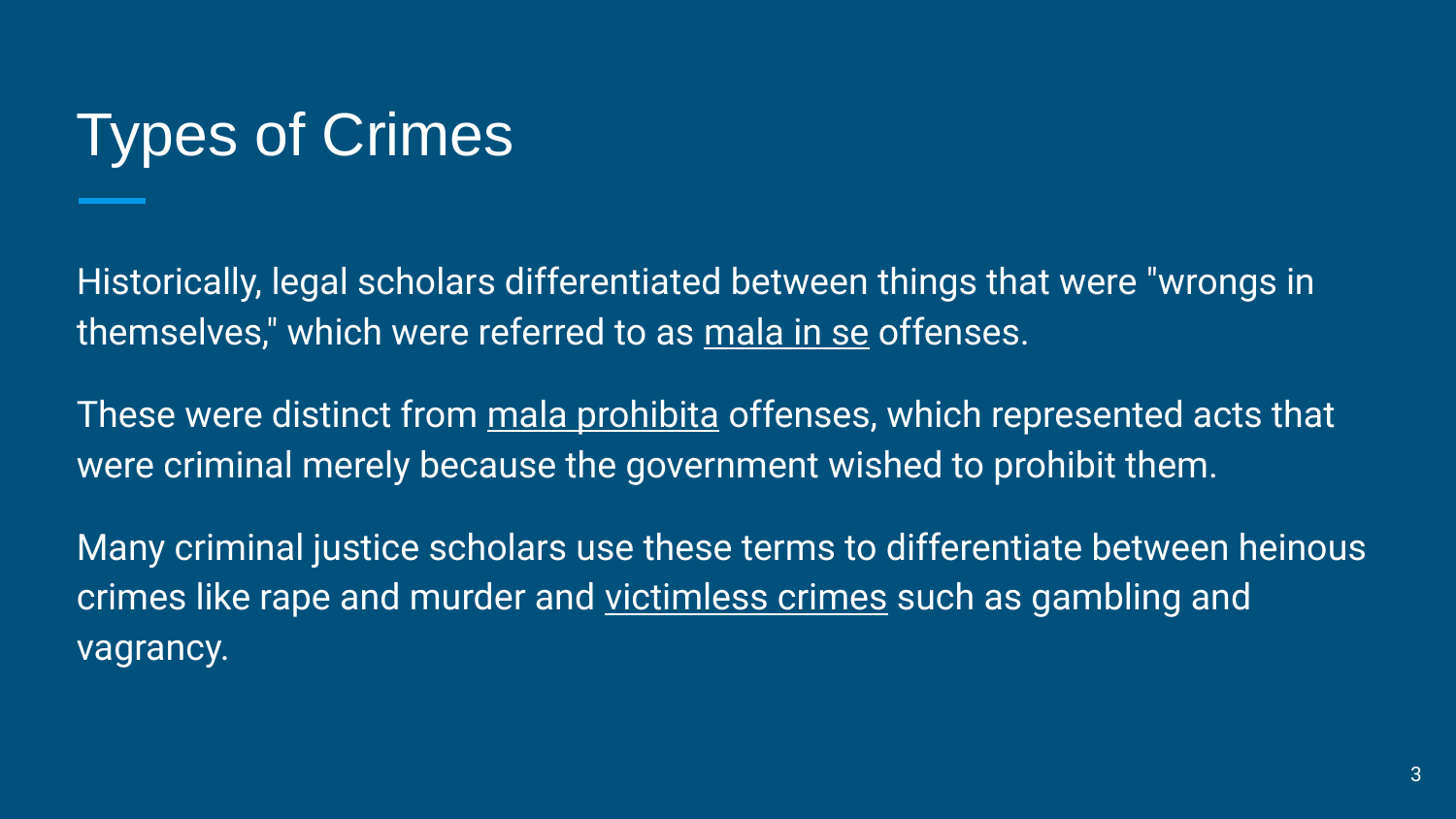

# Types of Crimes
Historically, legal scholars differentiated between things that were "wrongs in themselves," which were referred to as mala in se offenses.
These were distinct from mala prohibita offenses, which represented acts that were criminal merely because the government wished to prohibit them.
Many criminal justice scholars use these terms to differentiate between heinous crimes like rape and murder and victimless crimes such as gambling and vagrancy.

3